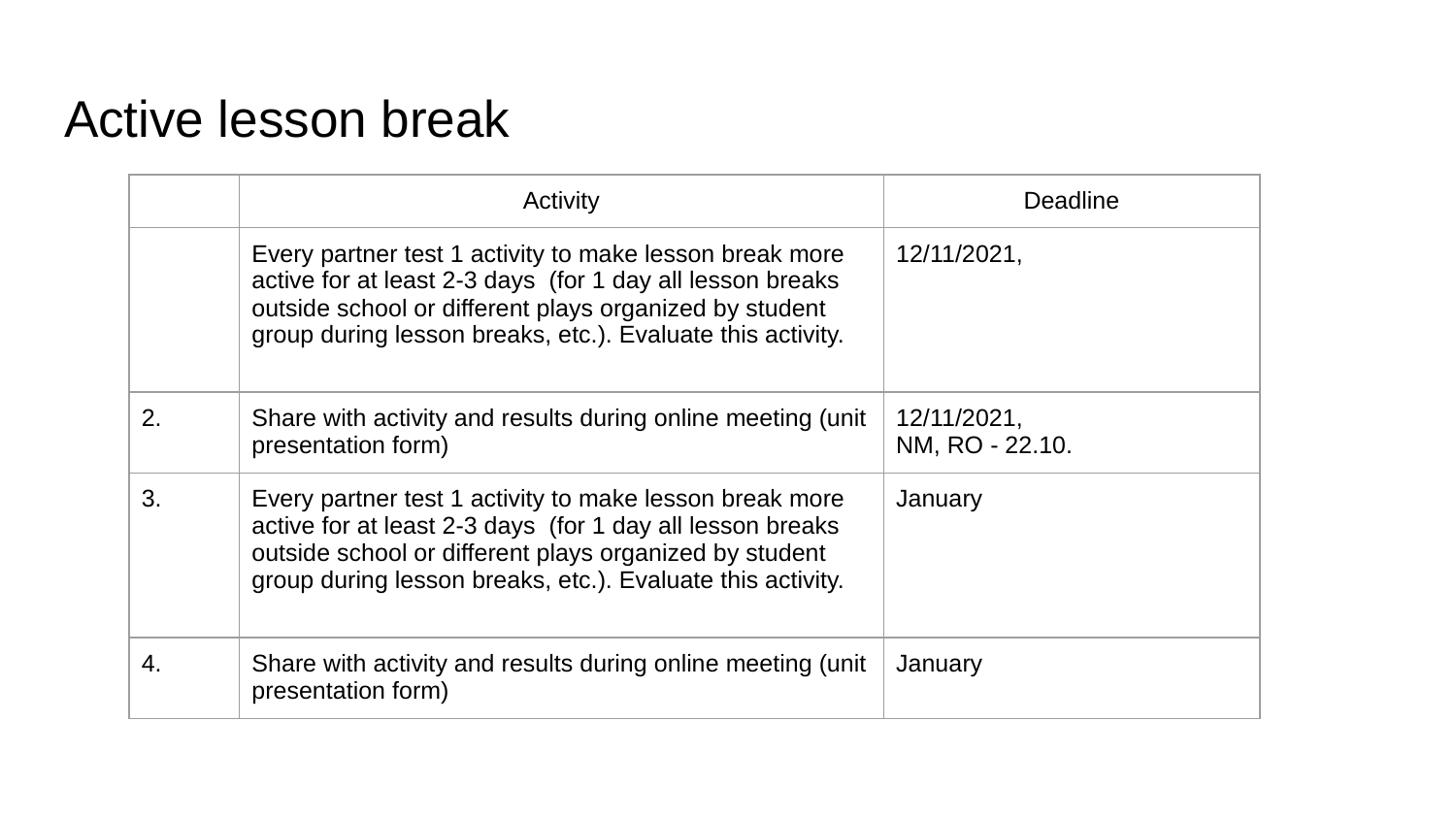

# Active lesson break
|  | Activity | Deadline |
| --- | --- | --- |
|  | Every partner test 1 activity to make lesson break more active for at least 2-3 days  (for 1 day all lesson breaks outside school or different plays organized by student group during lesson breaks, etc.). Evaluate this activity. | 12/11/2021, |
| 2. | Share with activity and results during online meeting (unit presentation form) | 12/11/2021,  NM, RO - 22.10. |
| 3. | Every partner test 1 activity to make lesson break more active for at least 2-3 days  (for 1 day all lesson breaks outside school or different plays organized by student group during lesson breaks, etc.). Evaluate this activity. | January |
| 4. | Share with activity and results during online meeting (unit presentation form) | January |